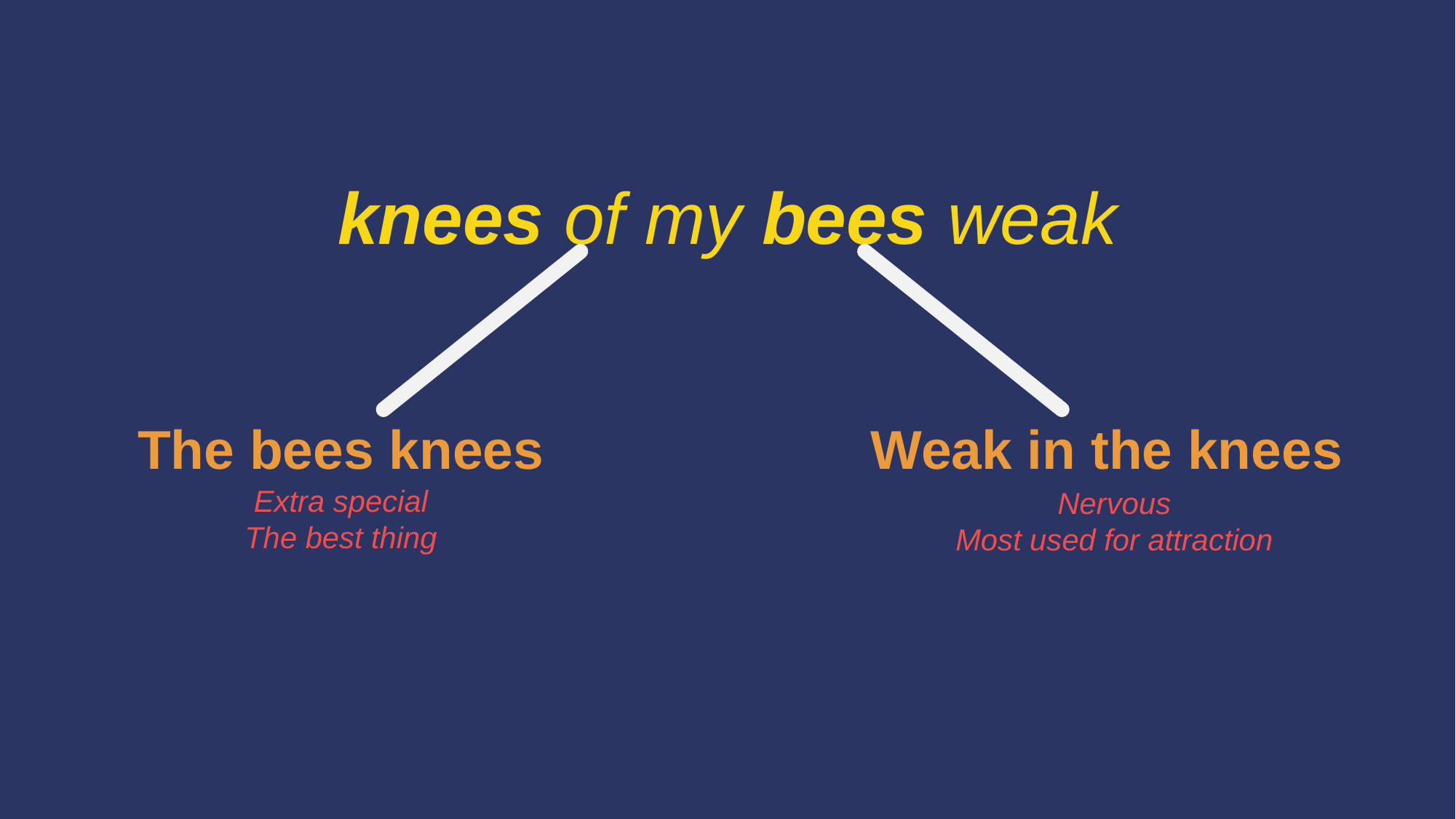

knees of my bees weak
The bees knees
Weak in the knees
Extra special
The best thing
Nervous
Most used for attraction